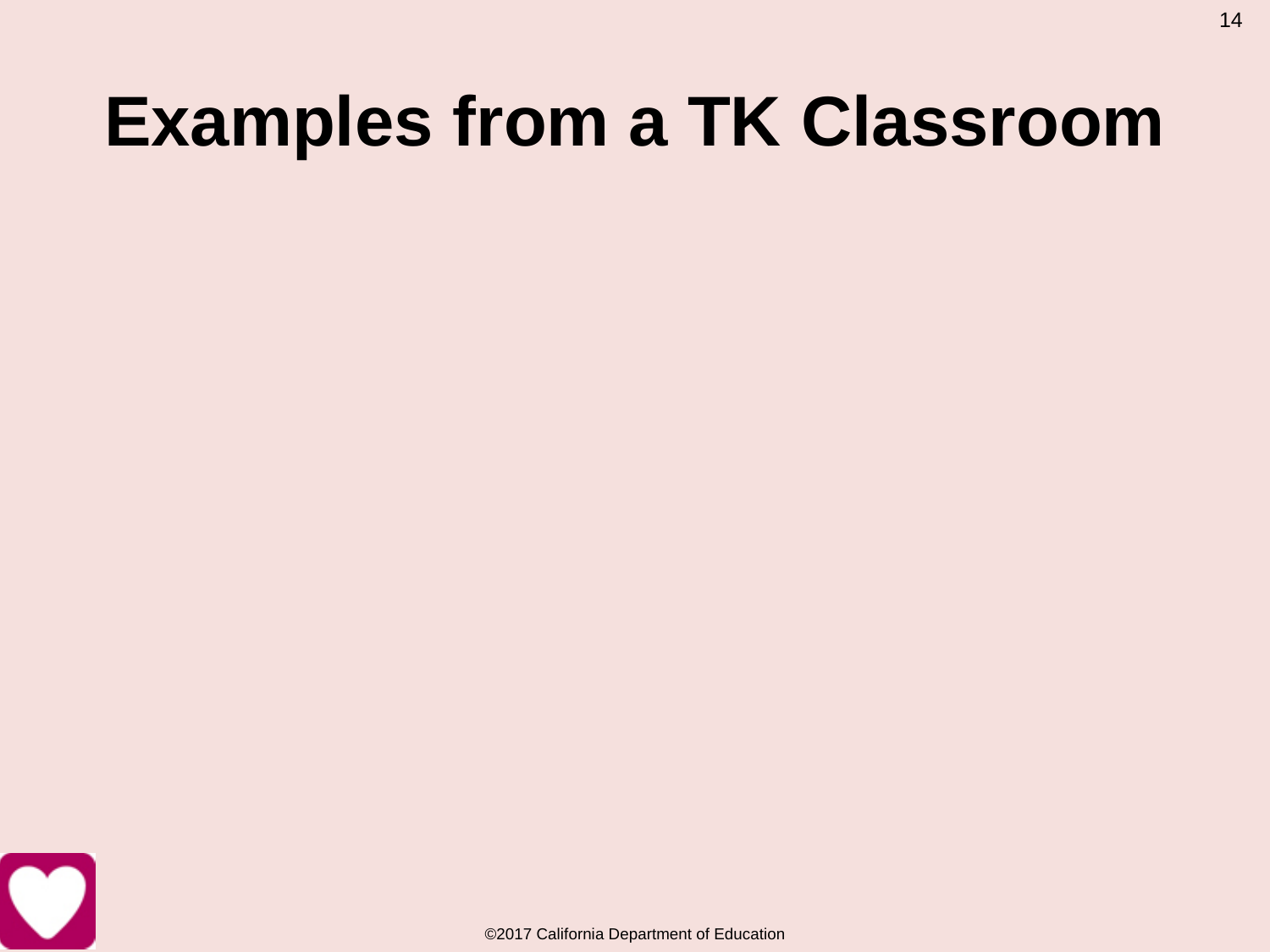

14
# Examples from a TK Classroom